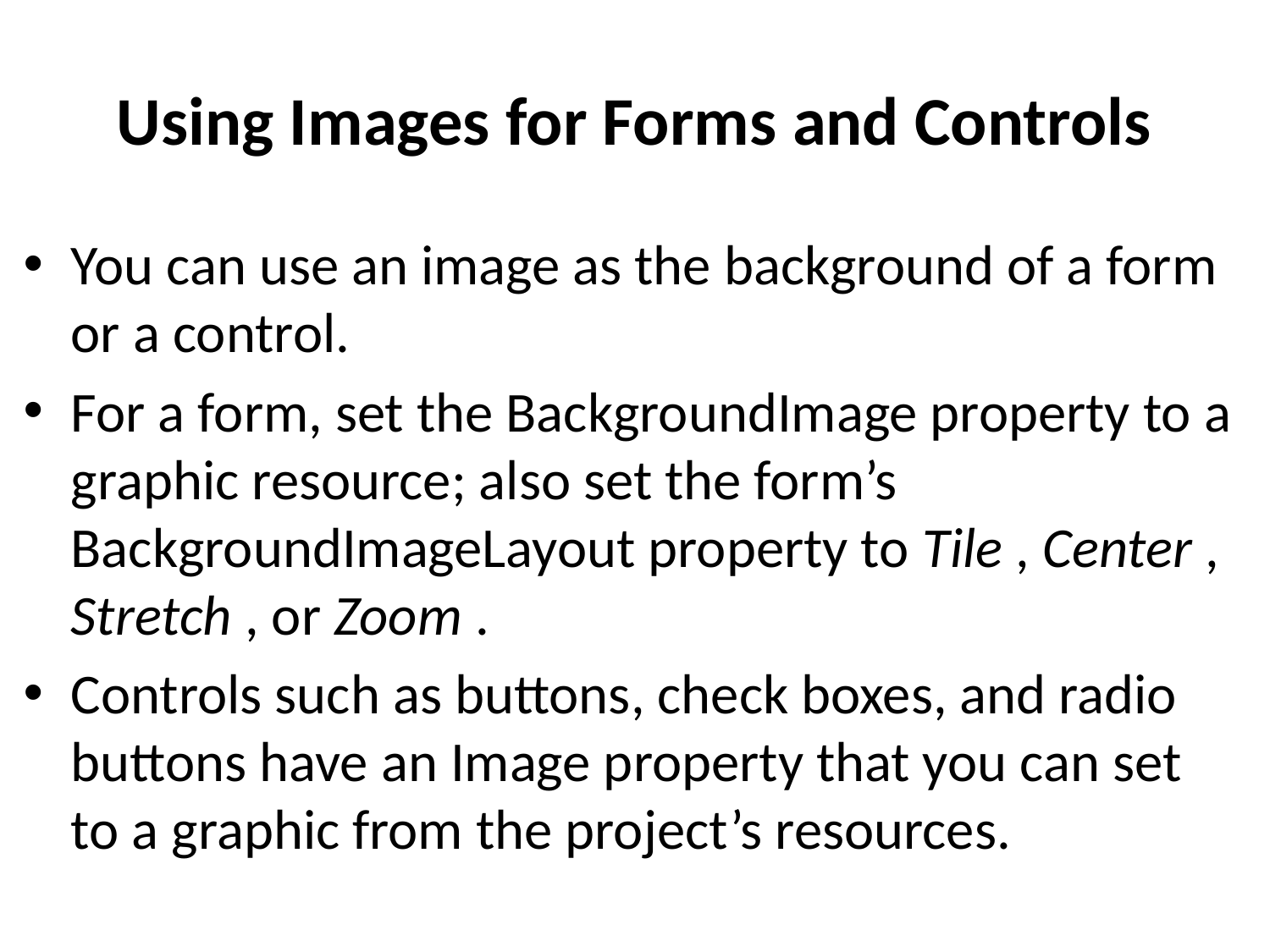

# Using Images for Forms and Controls
You can use an image as the background of a form or a control.
For a form, set the BackgroundImage property to a graphic resource; also set the form’s BackgroundImageLayout property to Tile , Center , Stretch , or Zoom .
Controls such as buttons, check boxes, and radio buttons have an Image property that you can set to a graphic from the project’s resources.